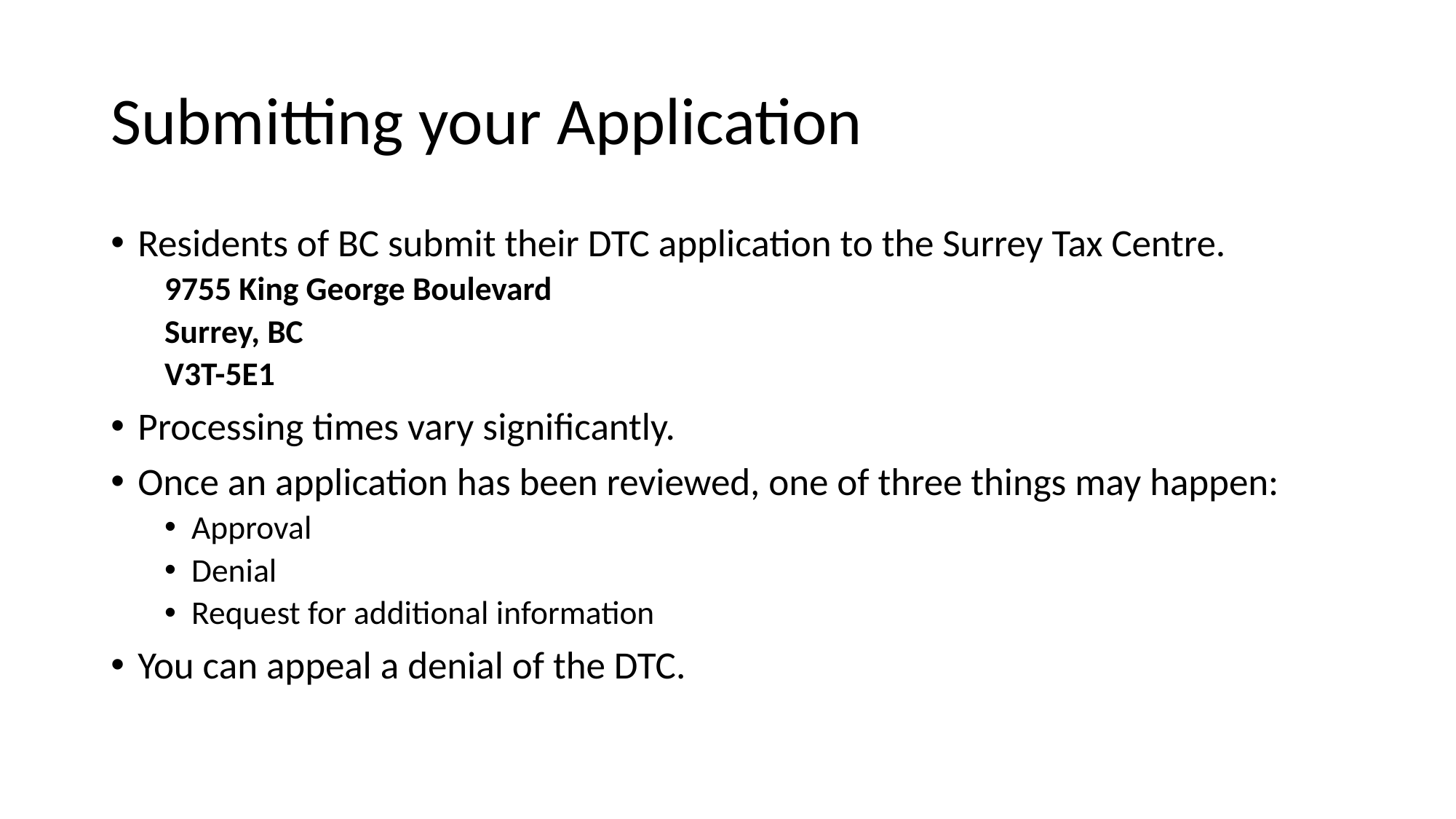

# Submitting your Application
Residents of BC submit their DTC application to the Surrey Tax Centre.
9755 King George Boulevard
Surrey, BC
V3T-5E1
Processing times vary significantly.
Once an application has been reviewed, one of three things may happen:
Approval
Denial
Request for additional information
You can appeal a denial of the DTC.